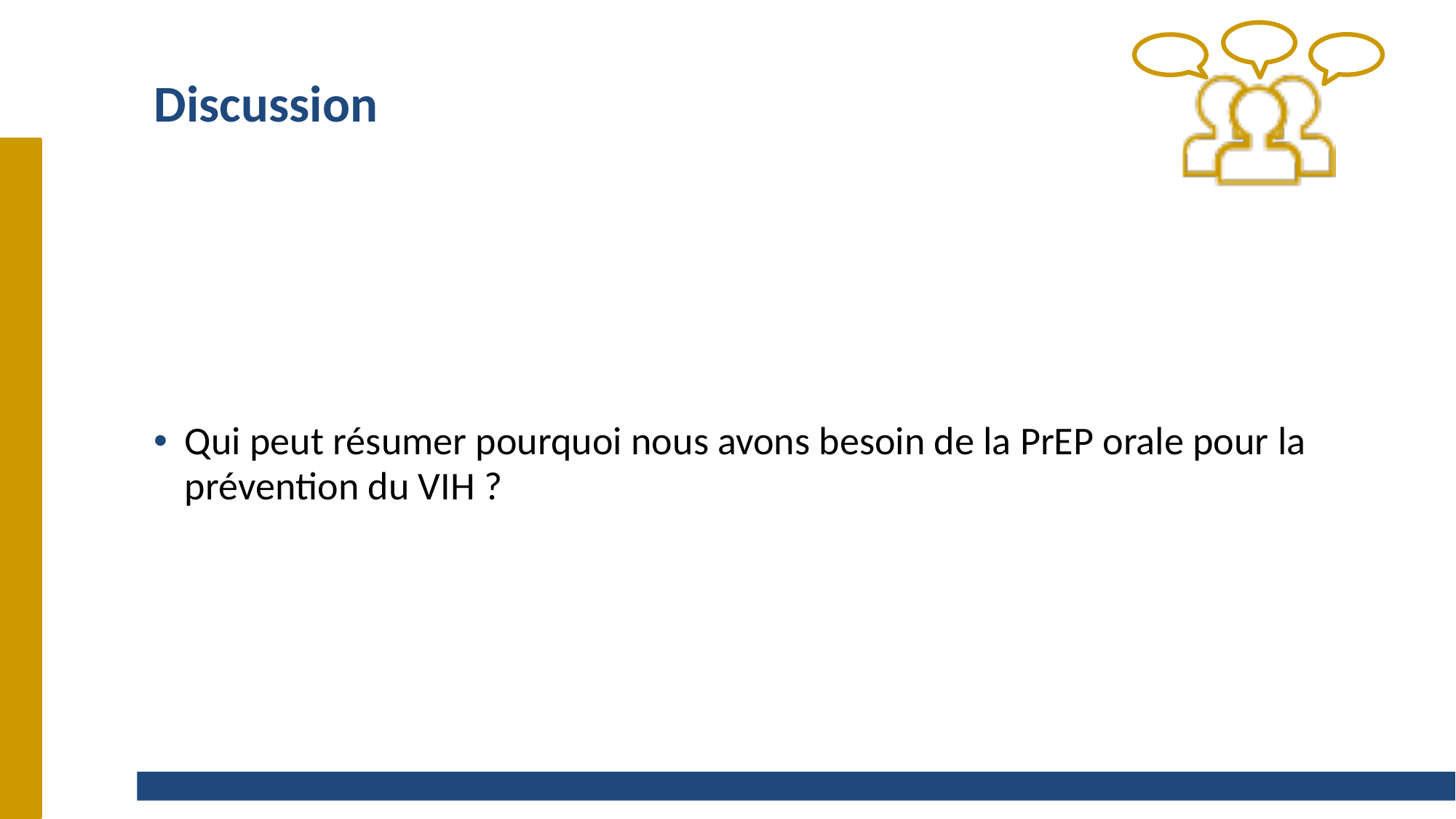

# Discussion

Qui peut résumer pourquoi nous avons besoin de la PrEP orale pour la prévention du VIH ?